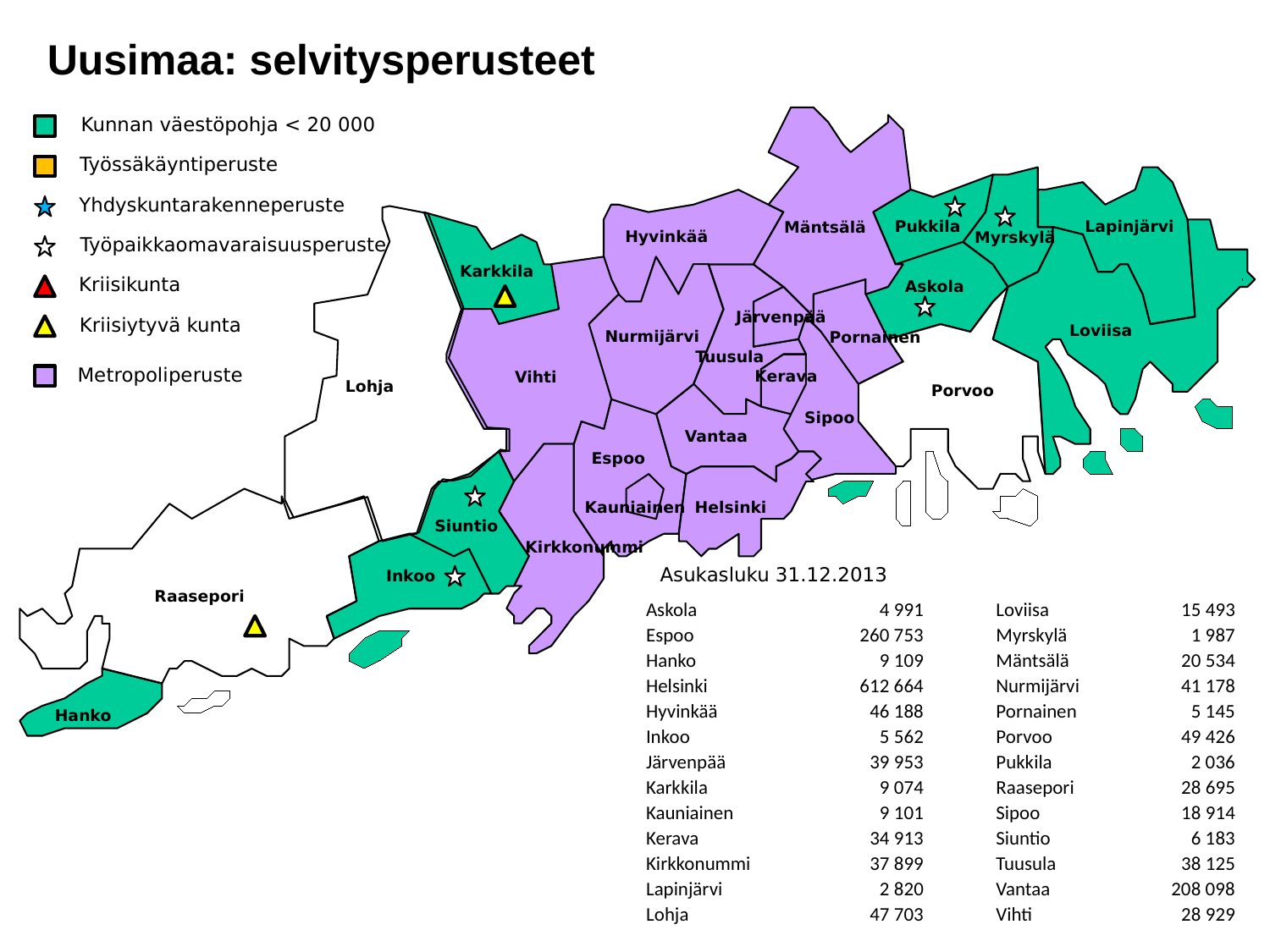

Uusimaa: selvitysperusteet
Kunnan väestöpohja < 20 000

Työssäkäyntiperuste

Yhdyskuntarakenneperuste

Pukkila
Lapinjärvi
Mäntsälä

Työpaikkaomavaraisuusperuste
Hyvinkää
Myrskylä

Karkkila

Kriisikunta

Askola

Kriisiytyvä kunta
Järvenpää

Loviisa
Nurmijärvi
Pornainen
Tuusula

Metropoliperuste

Kerava
Vihti
Lohja
Porvoo

Sipoo
Vantaa

Espoo

Kauniainen
Helsinki
Siuntio

Kirkkonummi
Asukasluku 31.12.2013
Inkoo

Raasepori
| Askola | 4 991 |
| --- | --- |
| Espoo | 260 753 |
| Hanko | 9 109 |
| Helsinki | 612 664 |
| Hyvinkää | 46 188 |
| Inkoo | 5 562 |
| Järvenpää | 39 953 |
| Karkkila | 9 074 |
| Kauniainen | 9 101 |
| Kerava | 34 913 |
| Kirkkonummi | 37 899 |
| Lapinjärvi | 2 820 |
| Lohja | 47 703 |
| Loviisa | 15 493 |
| --- | --- |
| Myrskylä | 1 987 |
| Mäntsälä | 20 534 |
| Nurmijärvi | 41 178 |
| Pornainen | 5 145 |
| Porvoo | 49 426 |
| Pukkila | 2 036 |
| Raasepori | 28 695 |
| Sipoo | 18 914 |
| Siuntio | 6 183 |
| Tuusula | 38 125 |
| Vantaa | 208 098 |
| Vihti | 28 929 |

Hanko